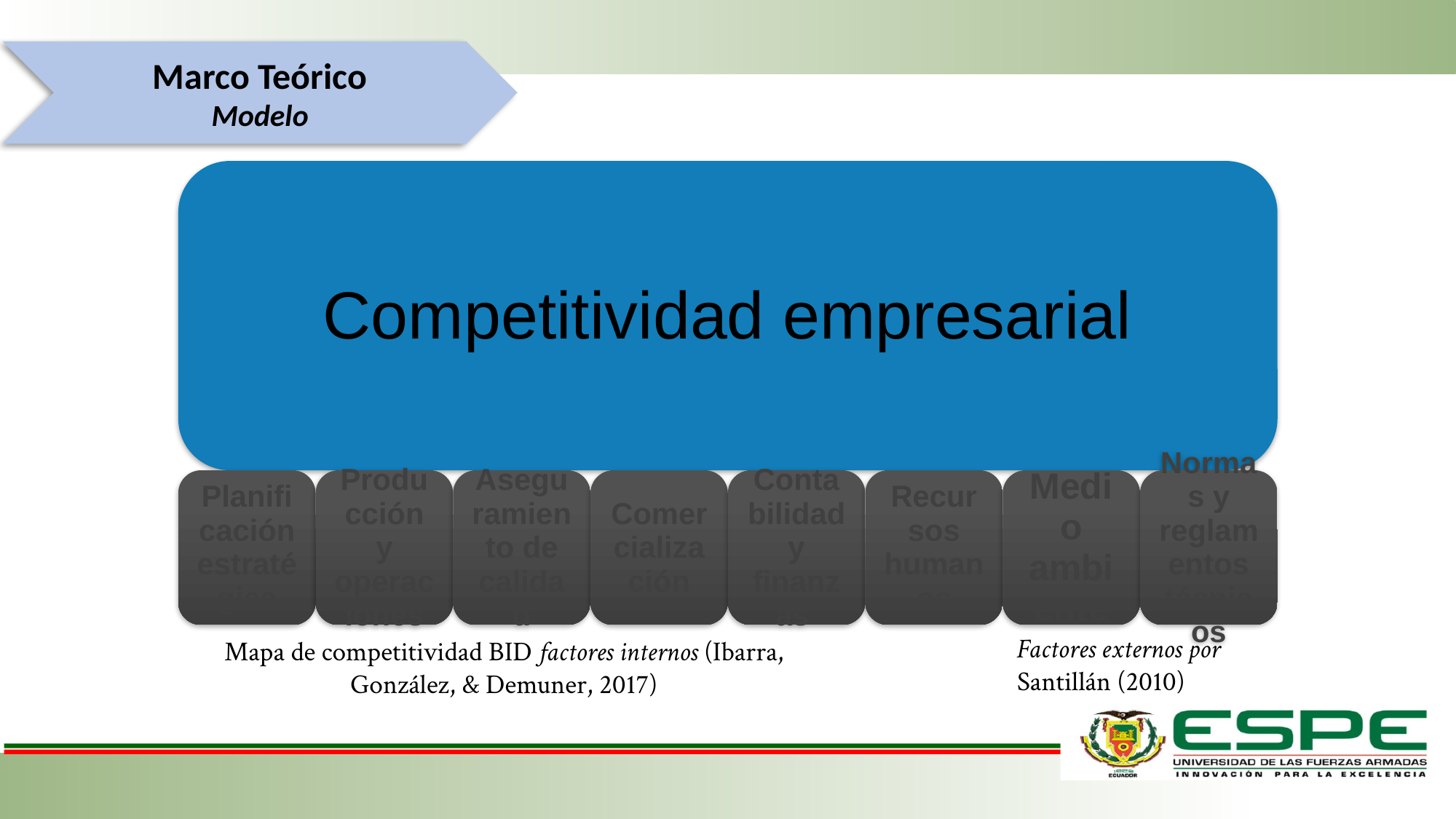

Marco Teórico
Modelo
Competitividad empresarial
Planificación estratégica
Producción y operaciones
Aseguramiento de calidad
Comercialización
Contabilidad y finanzas
Recursos humanos
Factores externos por Santillán (2010)
Mapa de competitividad BID factores internos (Ibarra, González, & Demuner, 2017)